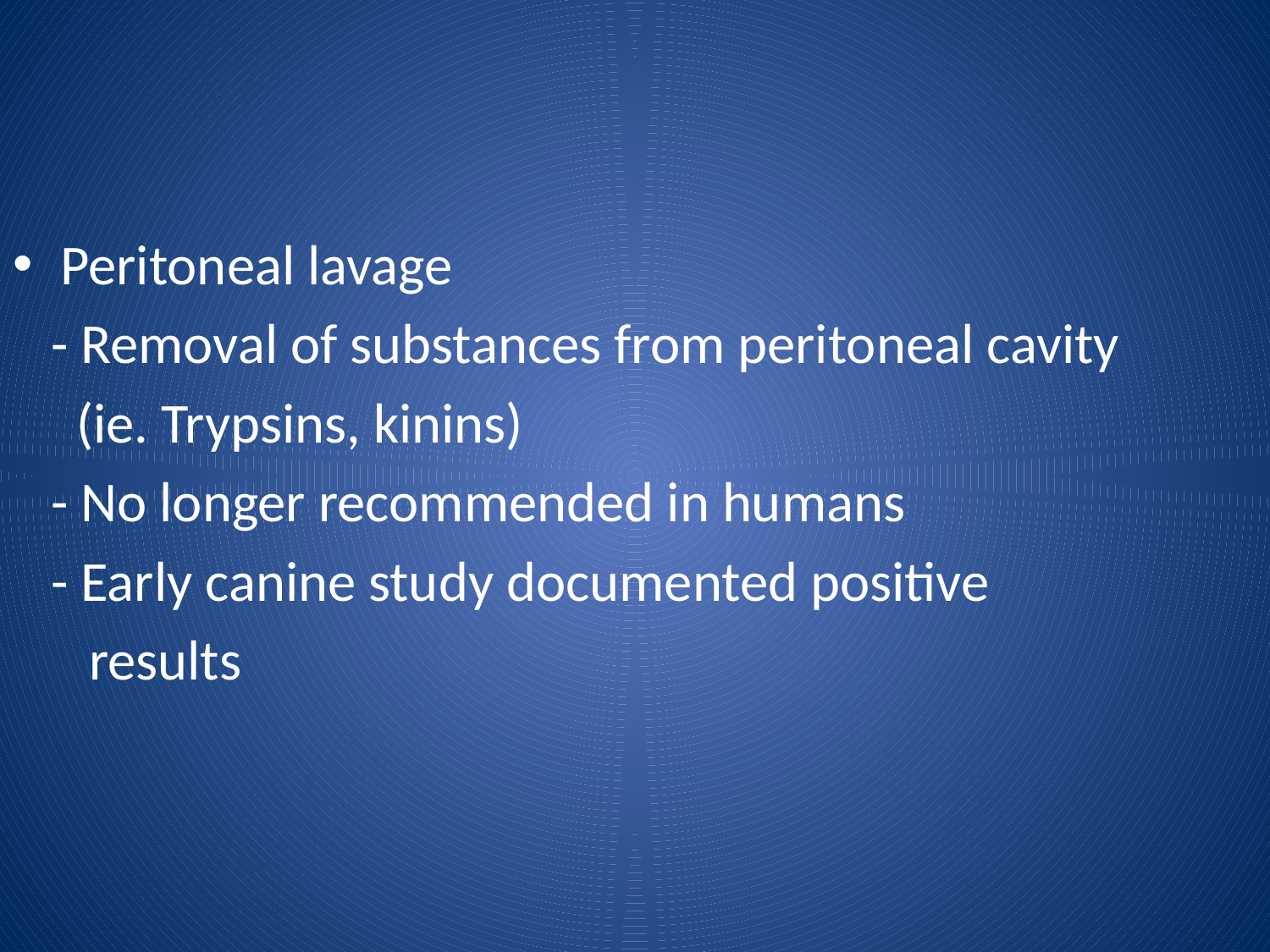

Peritoneal lavage
   - Removal of substances from peritoneal cavity
     (ie. Trypsins, kinins)
   - No longer recommended in humans
   - Early canine study documented positive
      results